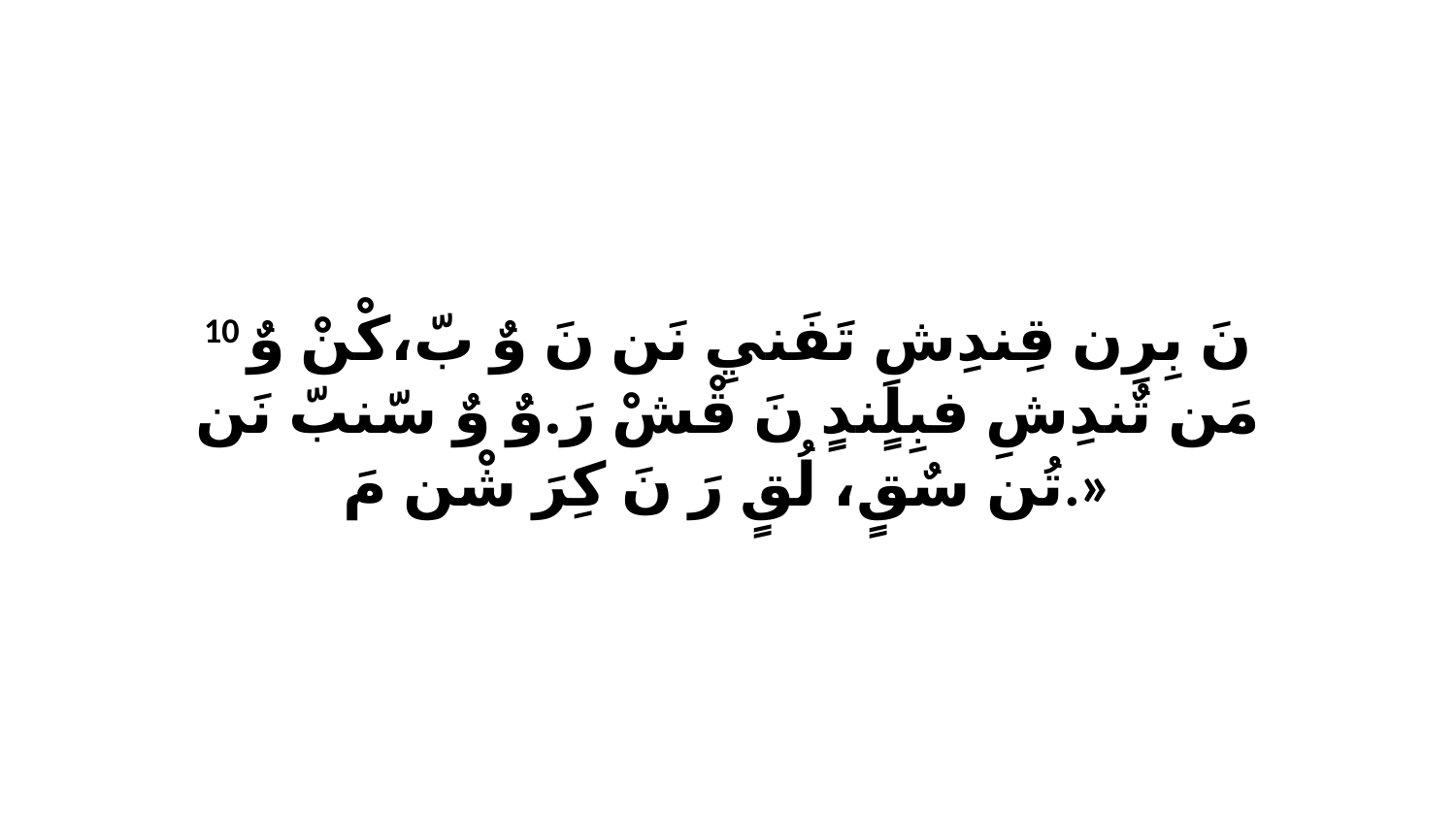

10 نَ بِرِن قِندِشِ تَفَنيِ نَن نَ وٌ بّ،كْنْ وٌ مَن تٌندِشِ فبِلٍندٍ نَ قْشْ رَ.وٌ وٌ سّنبّ نَن تُن سٌقٍ، لُقٍ رَ نَ كِرَ شْن مَ.»